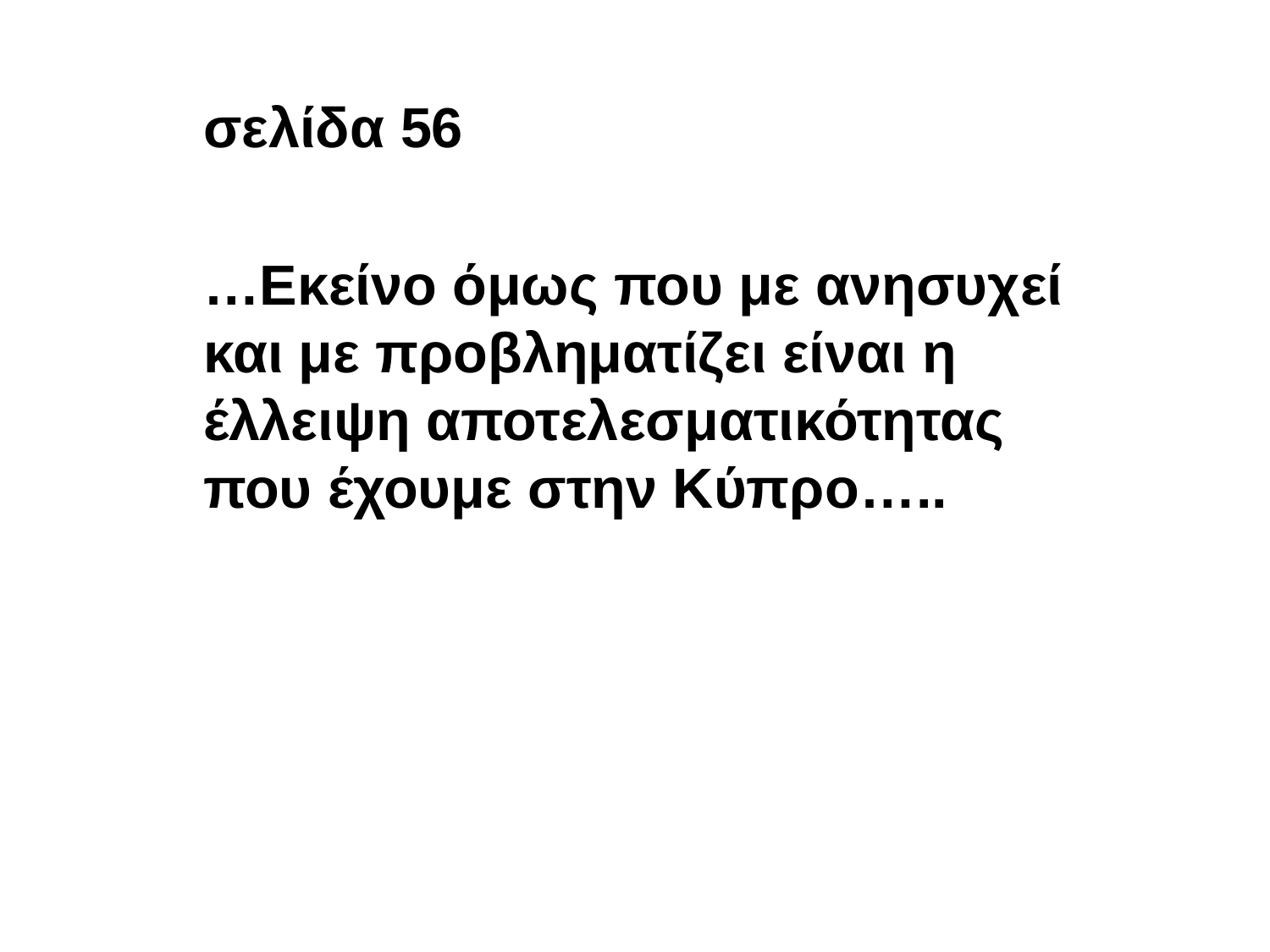

#
σελίδα 56

…Εκείνο όμως που με ανησυχεί και με προβληματίζει είναι η έλλειψη αποτελεσματικότητας που έχουμε στην Κύπρο…..